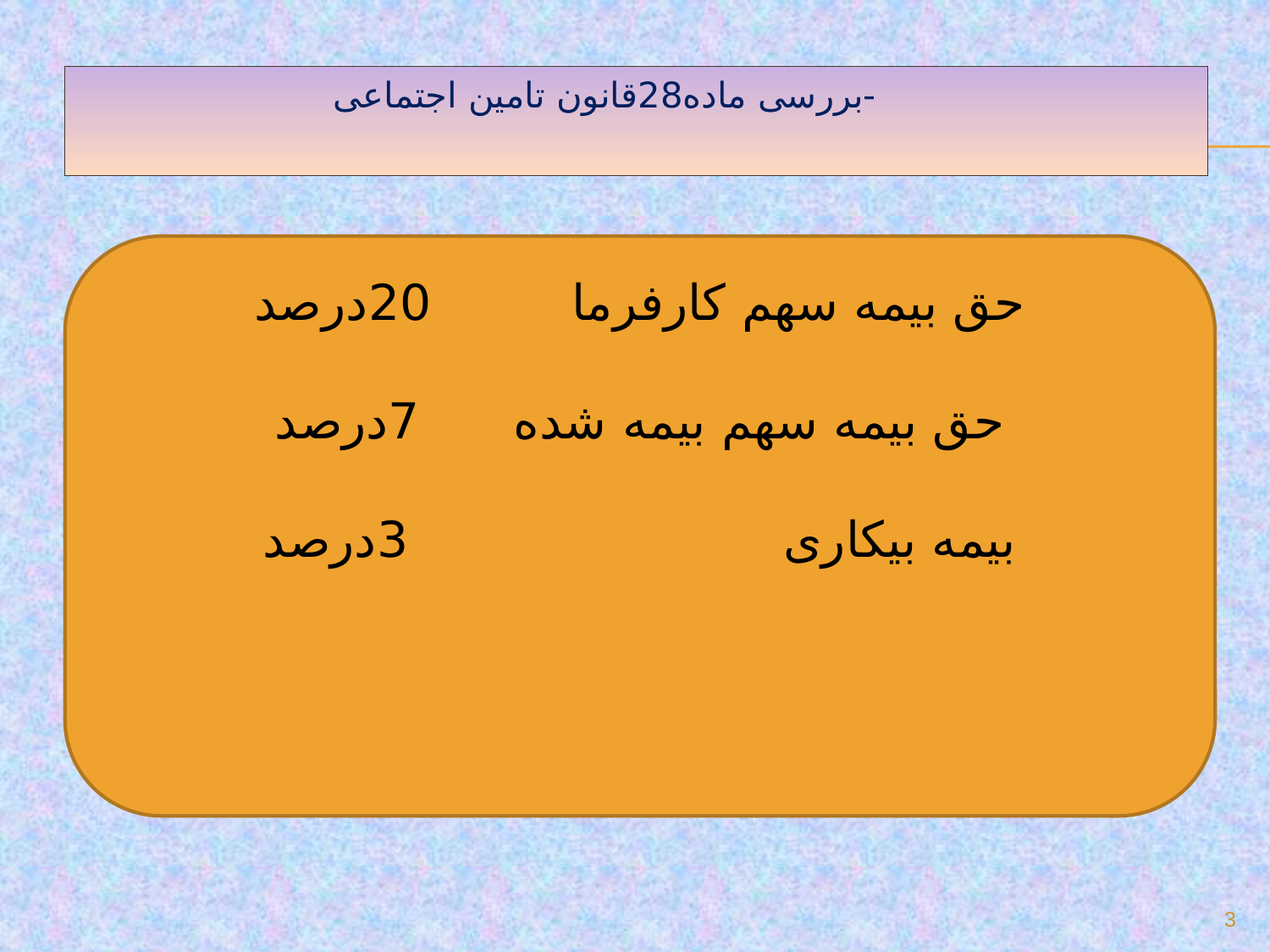

-بررسی ماده28قانون تامین اجتماعی

حق بیمه سهم کارفرما         20درصد

حق بیمه سهم بیمه شده      7درصد

بیمه بیکاری                        3درصد
3